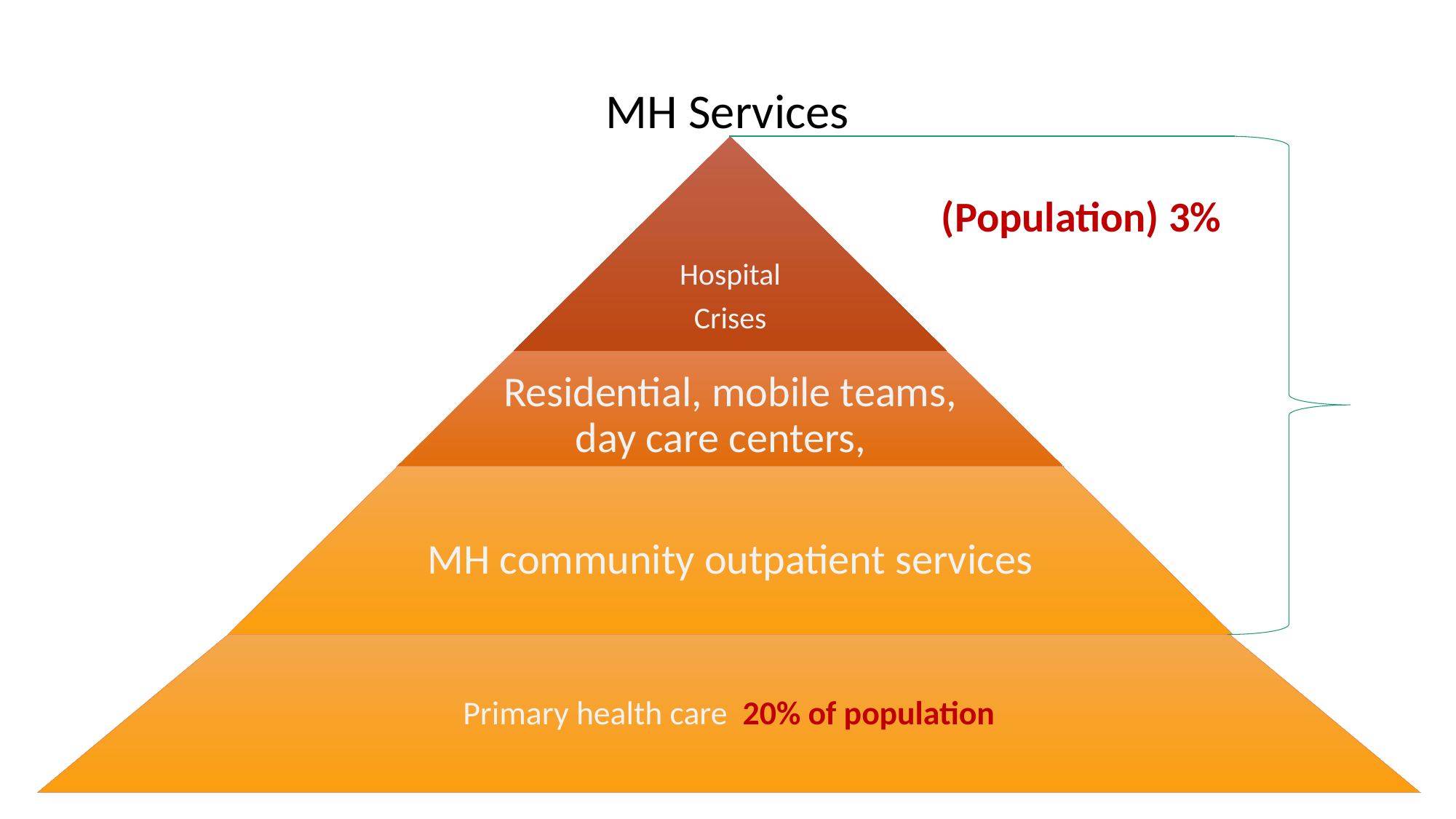

# MH Services

Hospital
Crises
ACT
Residential, mobile teams, day care centers,
MH community outpatient services

(Population) 3%

Primary health care  20% of population